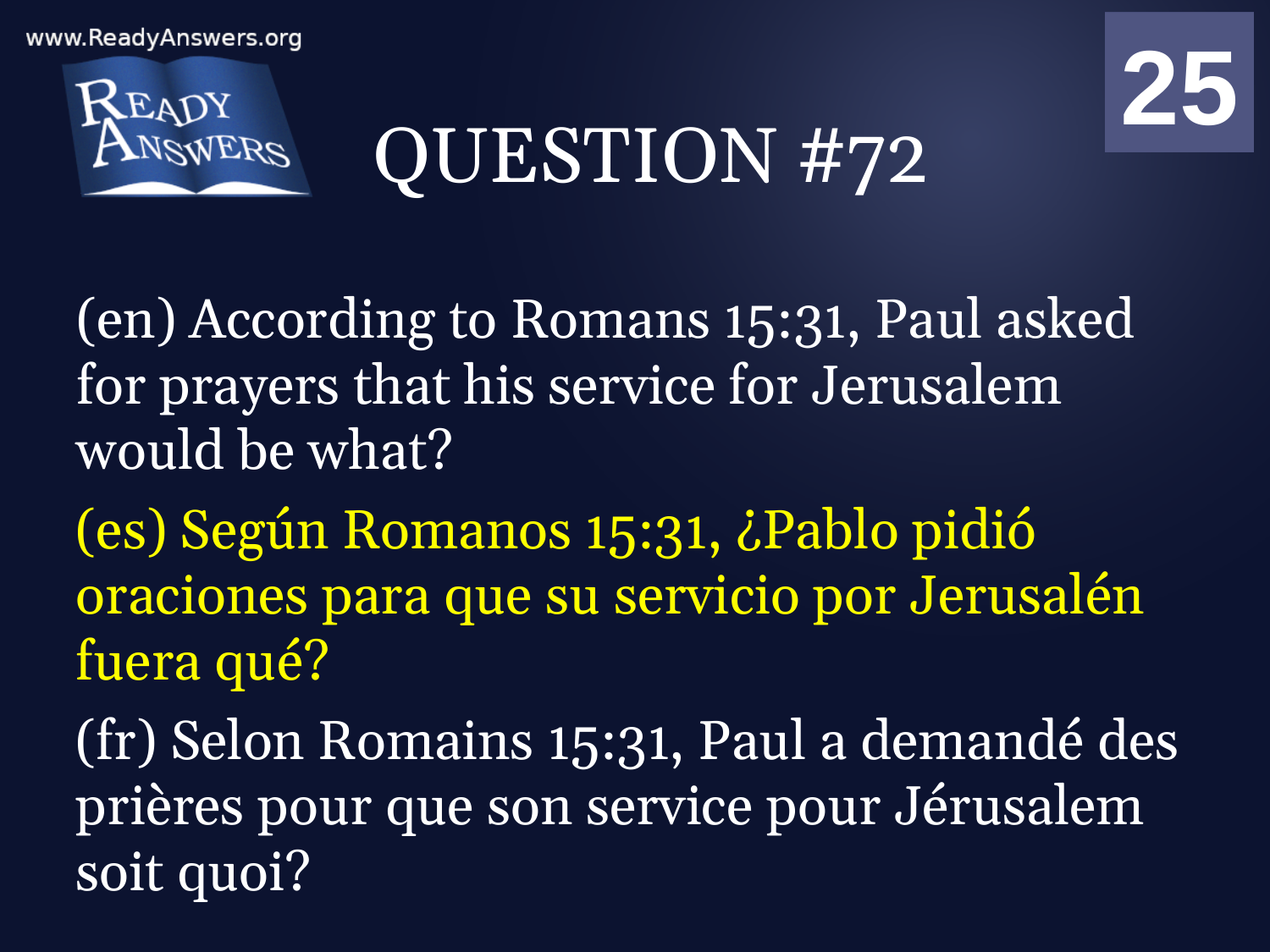

01
02
03
04
05
06
07
08
09
10
11
12
13
14
15
16
17
18
19
20
21
22
23
24
25
00
# QUESTION #72
(en) According to Romans 15:31, Paul asked for prayers that his service for Jerusalem would be what?
(es) Según Romanos 15:31, ¿Pablo pidió oraciones para que su servicio por Jerusalén fuera qué?
(fr) Selon Romains 15:31, Paul a demandé des prières pour que son service pour Jérusalem soit quoi?